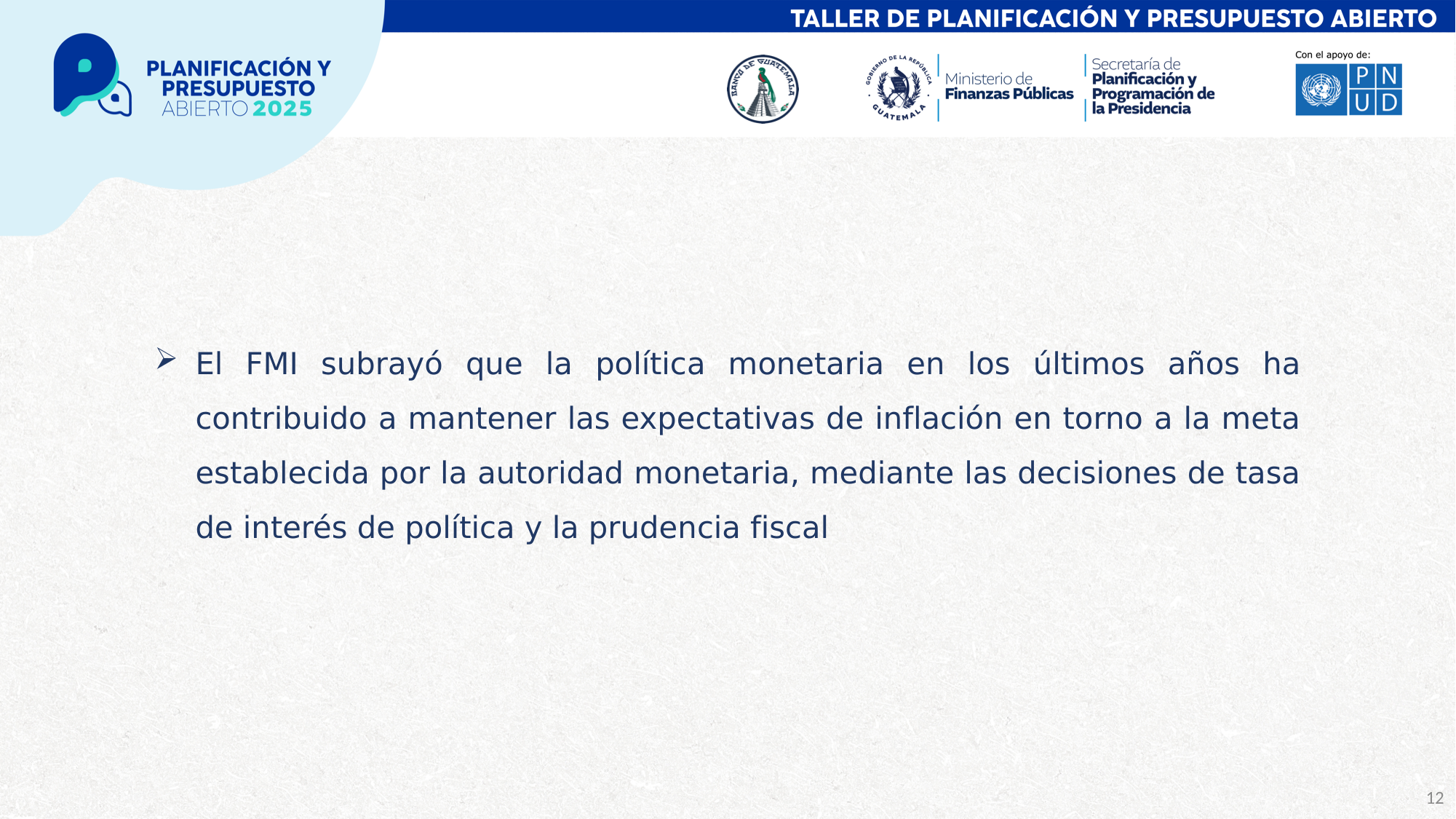

El FMI subrayó que la política monetaria en los últimos años ha contribuido a mantener las expectativas de inflación en torno a la meta establecida por la autoridad monetaria, mediante las decisiones de tasa de interés de política y la prudencia fiscal

12